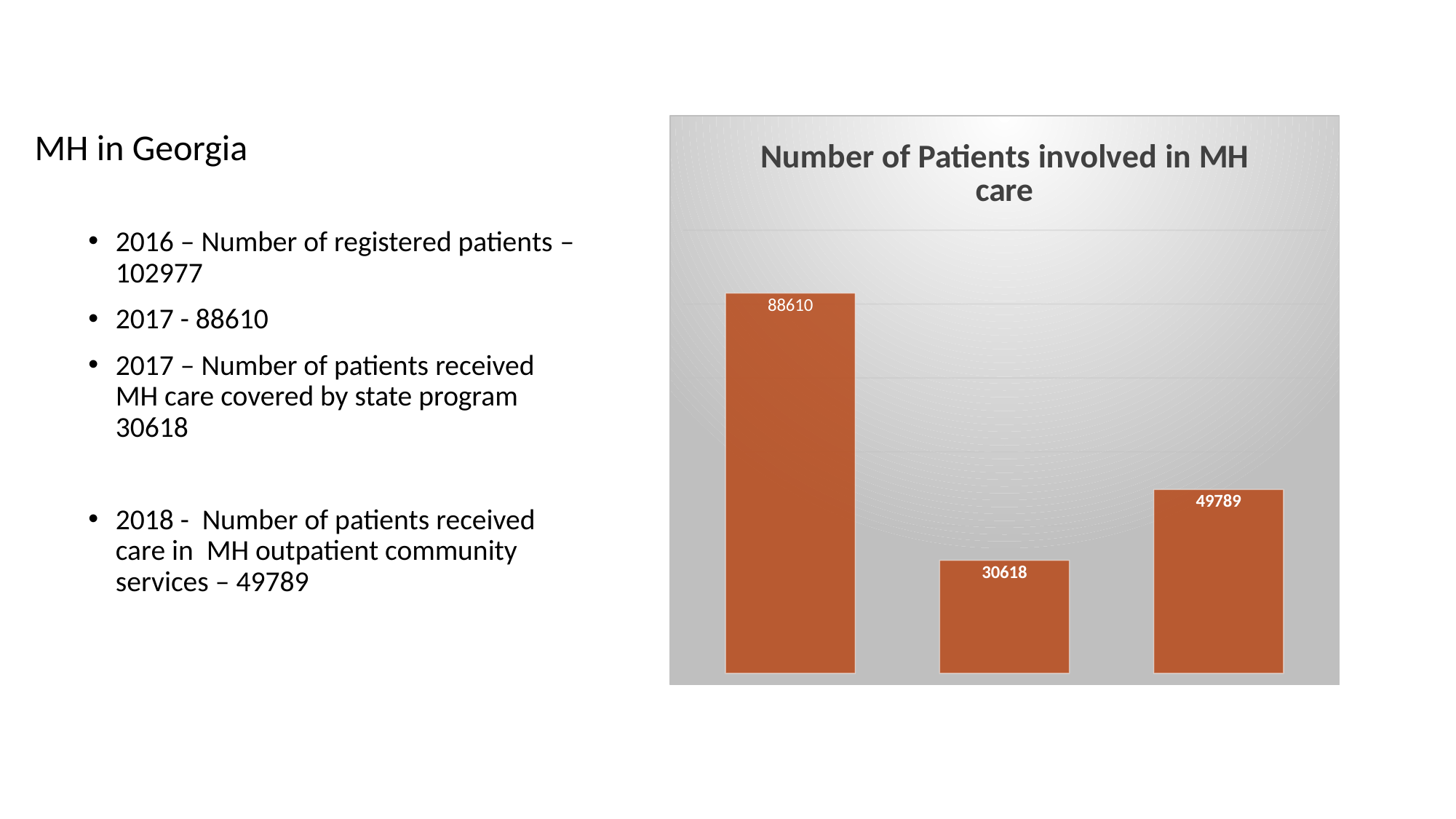

# MH in Georgia

### Chart: Number of Patients involved in MH care

| Category |  |
|---|---|
| 2016 | 102977.0 |
| 2017 | 30618.0 |
| 2018 | 49789.0 |
2016 – Number of registered patients – 102977
2017 - 88610
2017 – Number of patients received MH care covered by state program 30618

2018 -  Number of patients received care in  MH outpatient community services – 49789